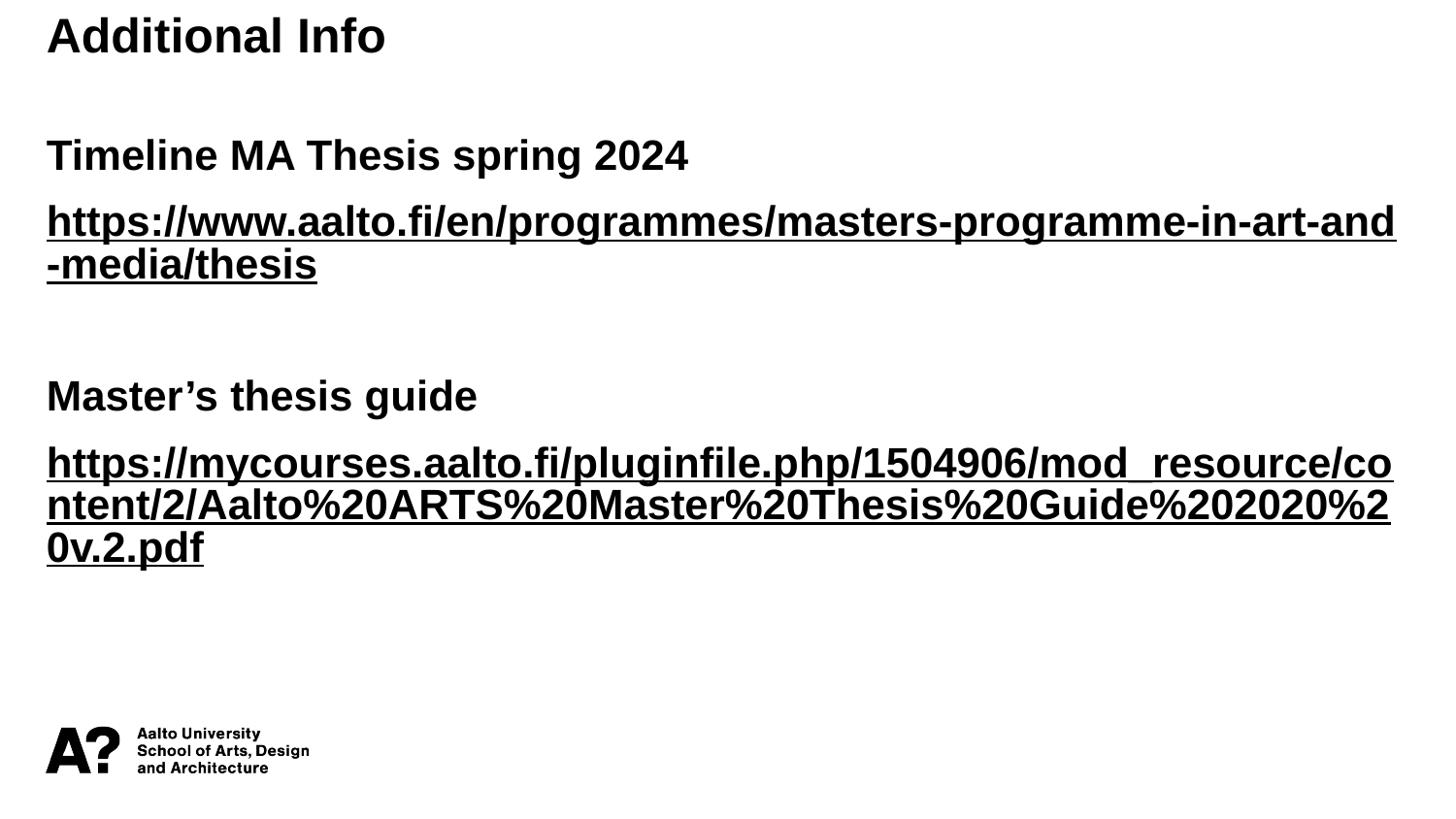

Additional Info
Timeline MA Thesis spring 2024
https://www.aalto.fi/en/programmes/masters-programme-in-art-and-media/thesis

Master’s thesis guide
https://mycourses.aalto.fi/pluginfile.php/1504906/mod_resource/content/2/Aalto%20ARTS%20Master%20Thesis%20Guide%202020%20v.2.pdf